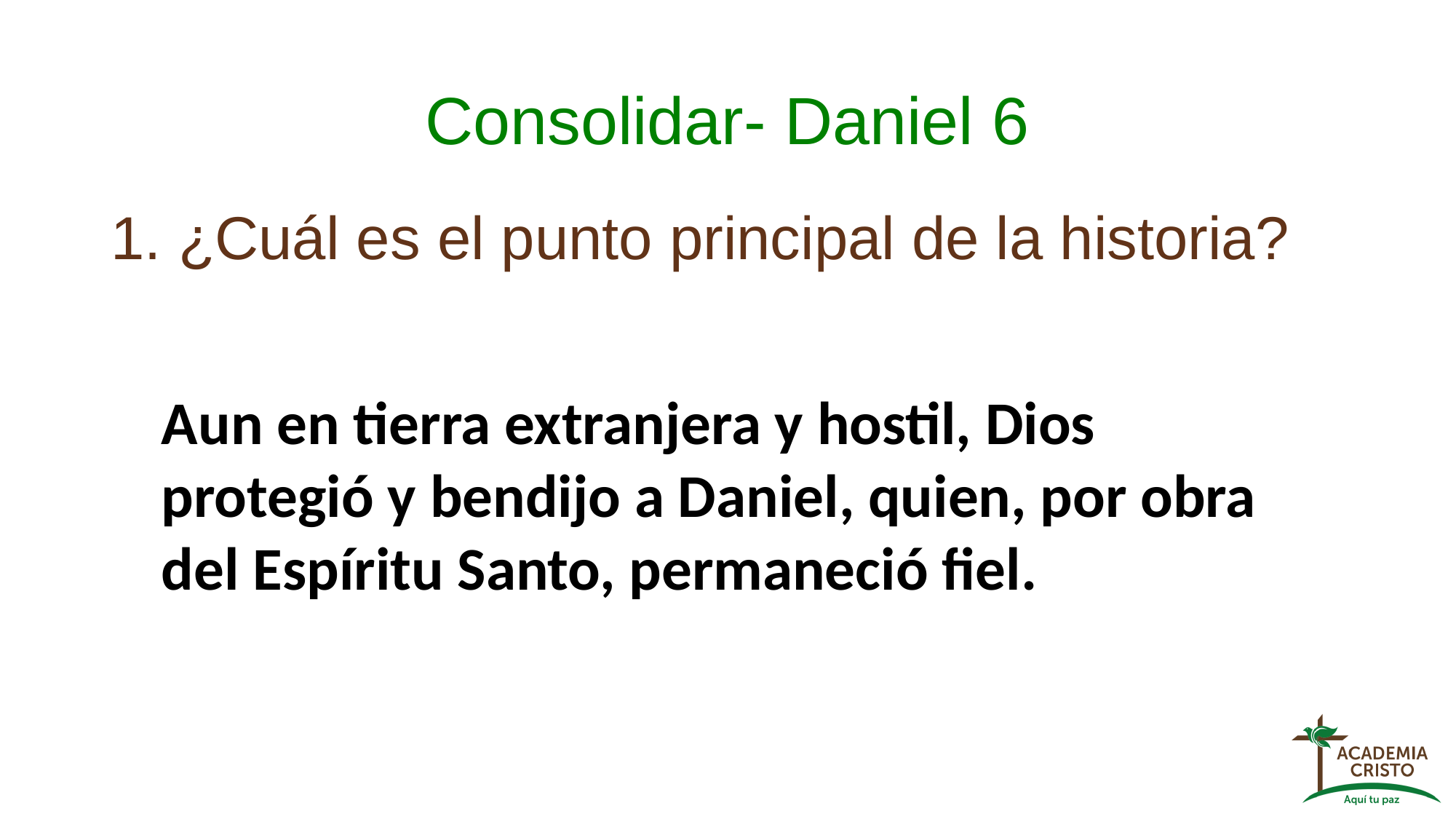

# Consolidar- Daniel 6
1. ¿Cuál es el punto principal de la historia?
Aun en tierra extranjera y hostil, Dios protegió y bendijo a Daniel, quien, por obra del Espíritu Santo, permaneció fiel.